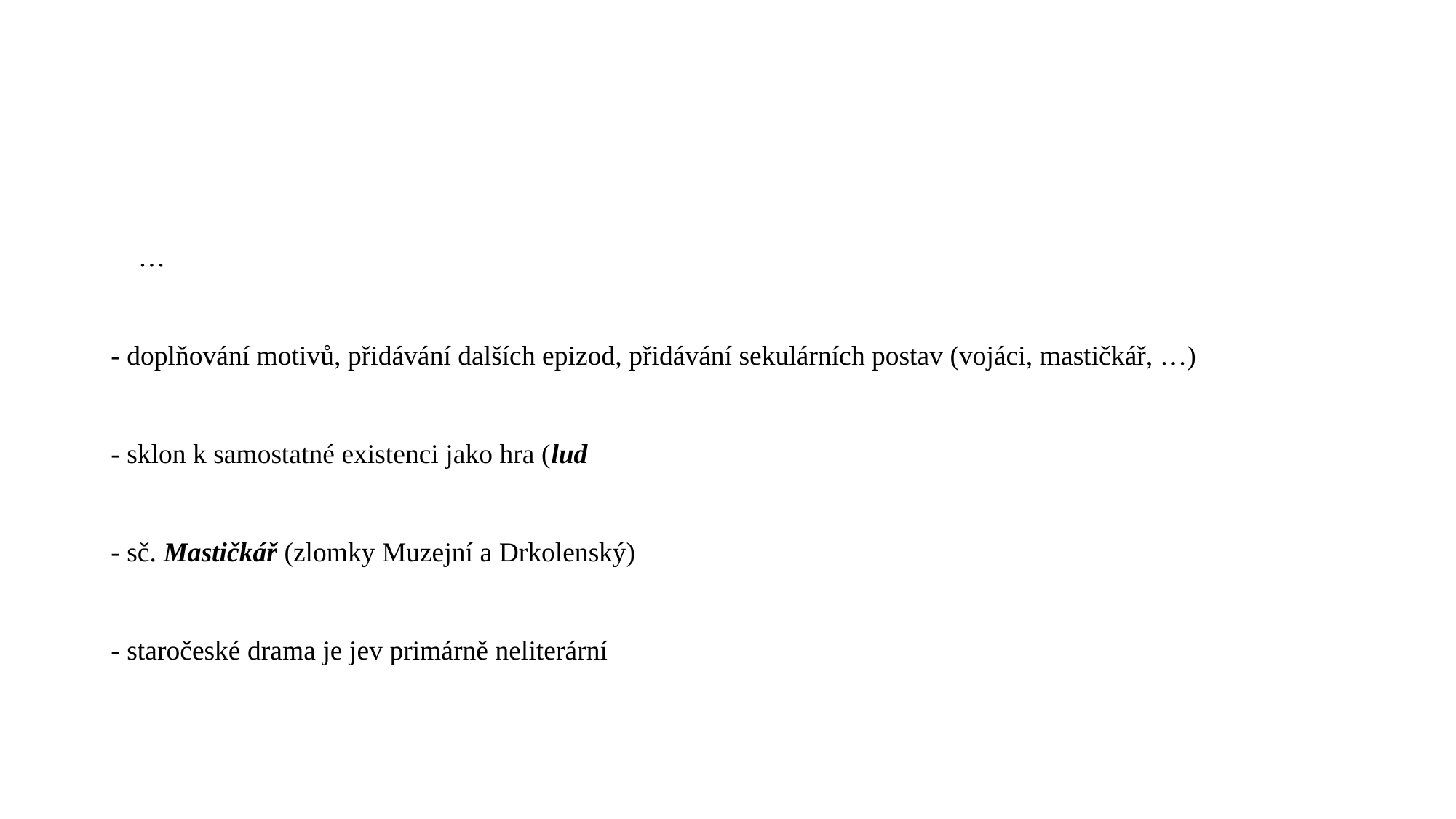

#
…

- doplňování motivů, přidávání dalších epizod, přidávání sekulárních postav (vojáci, mastičkář, …)

- sklon k samostatné existenci jako hra (lud

- sč. Mastičkář (zlomky Muzejní a Drkolenský)

- staročeské drama je jev primárně neliterární